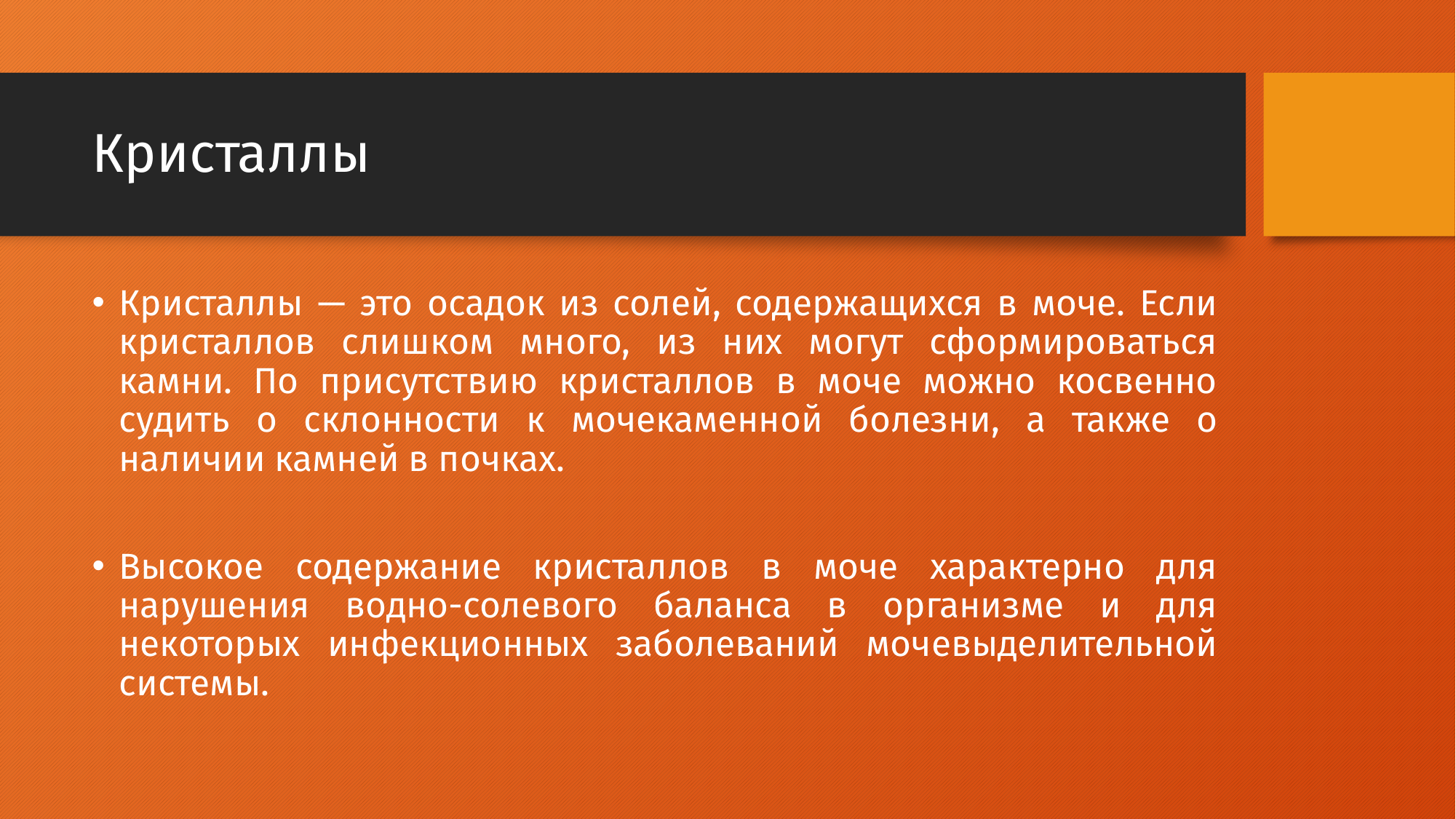

# Кристаллы
Кристаллы — это осадок из солей, содержащихся в моче. Если кристаллов слишком много, из них могут сформироваться камни. По присутствию кристаллов в моче можно косвенно судить о склонности к мочекаменной болезни, а также о наличии камней в почках.

Высокое содержание кристаллов в моче характерно для нарушения водно-солевого баланса в организме и для некоторых инфекционных заболеваний мочевыделительной системы.